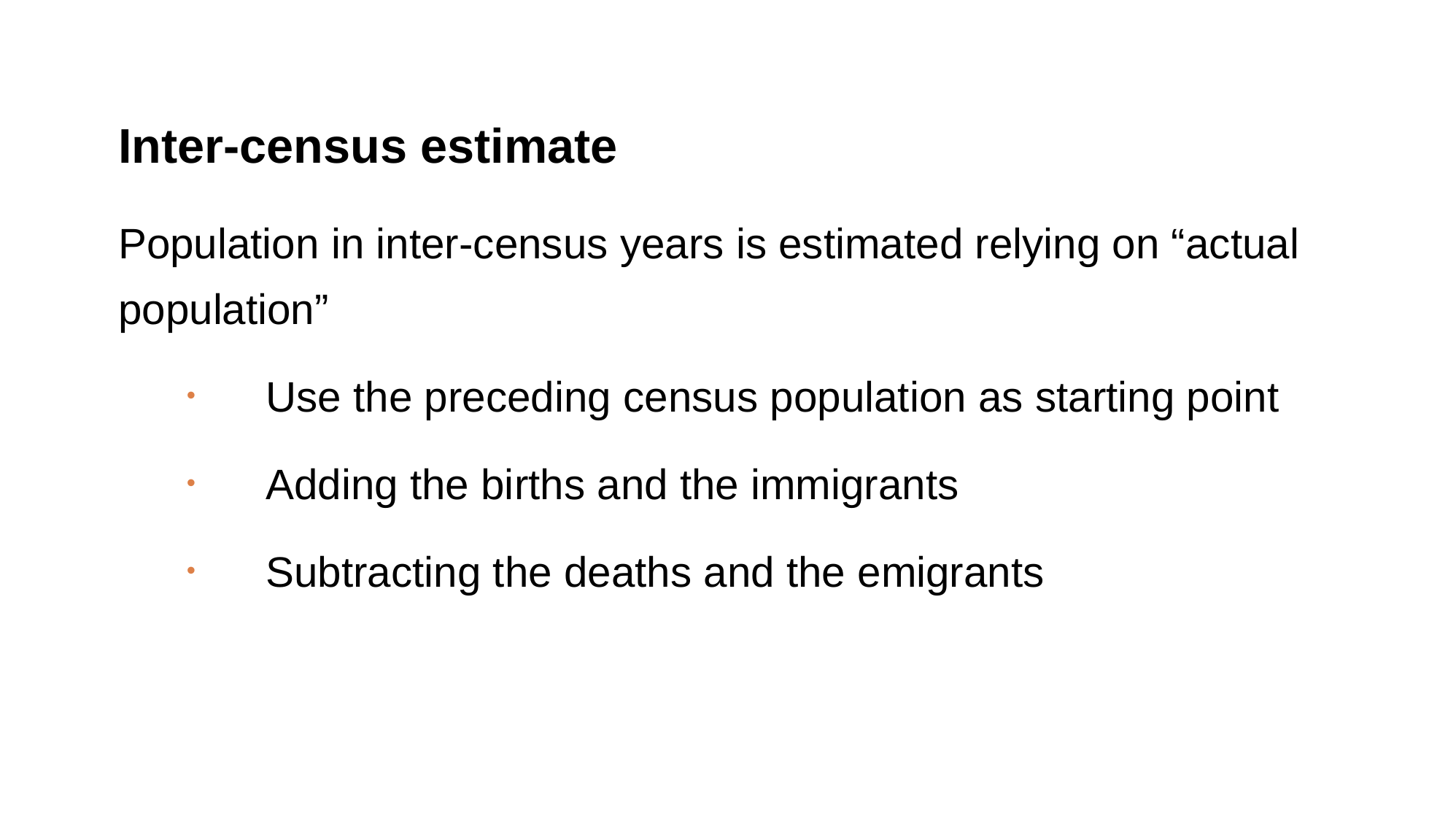

Inter-census estimate
Population in inter-census years is estimated relying on “actual population”
	Use the preceding census population as starting point
	Adding the births and the immigrants
	Subtracting the deaths and the emigrants